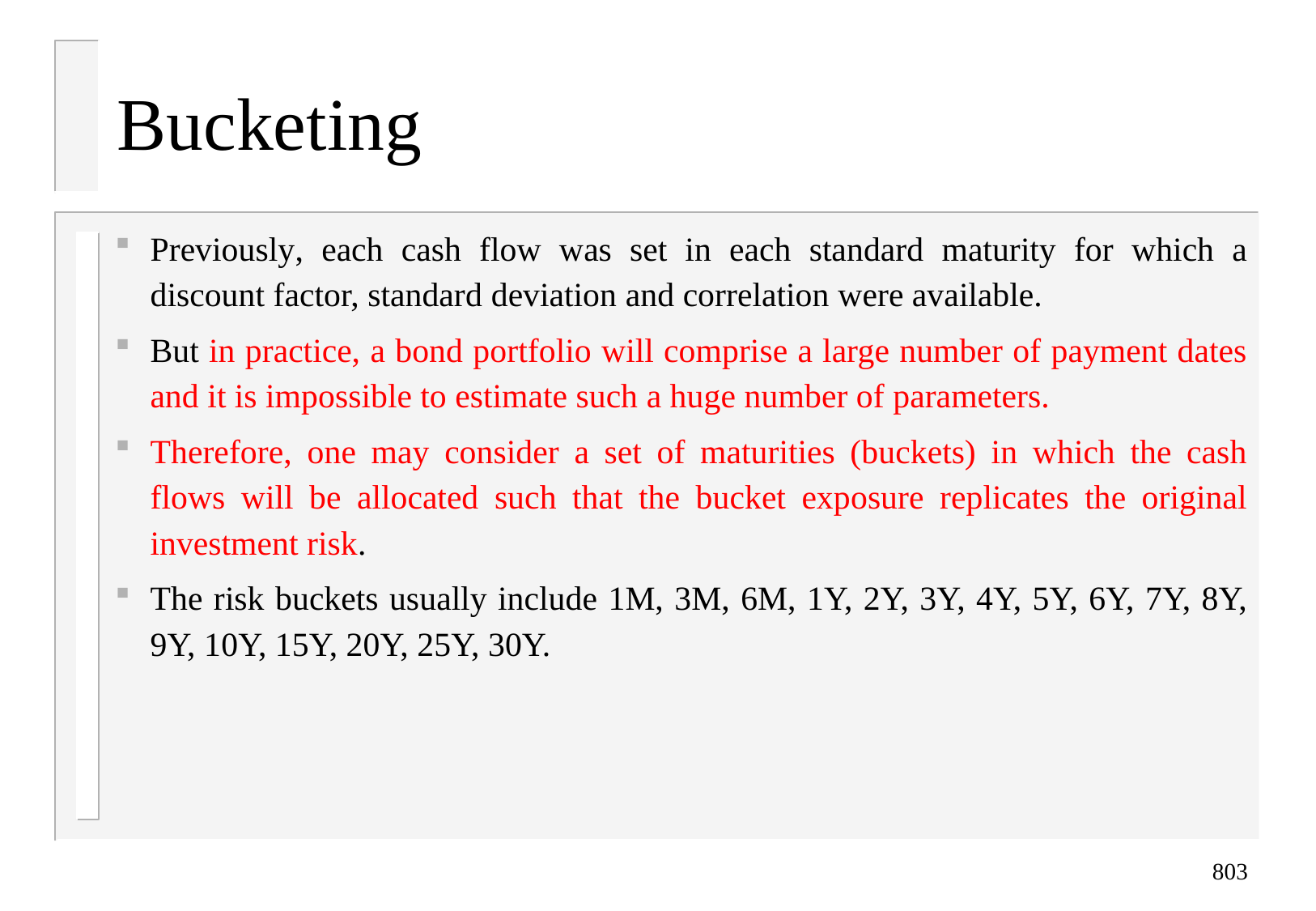

Bucketing
Previously, each cash flow was set in each standard maturity for which a discount factor, standard deviation and correlation were available.
But in practice, a bond portfolio will comprise a large number of payment dates and it is impossible to estimate such a huge number of parameters.
Therefore, one may consider a set of maturities (buckets) in which the cash flows will be allocated such that the bucket exposure replicates the original investment risk.
The risk buckets usually include 1M, 3M, 6M, 1Y, 2Y, 3Y, 4Y, 5Y, 6Y, 7Y, 8Y, 9Y, 10Y, 15Y, 20Y, 25Y, 30Y.
803